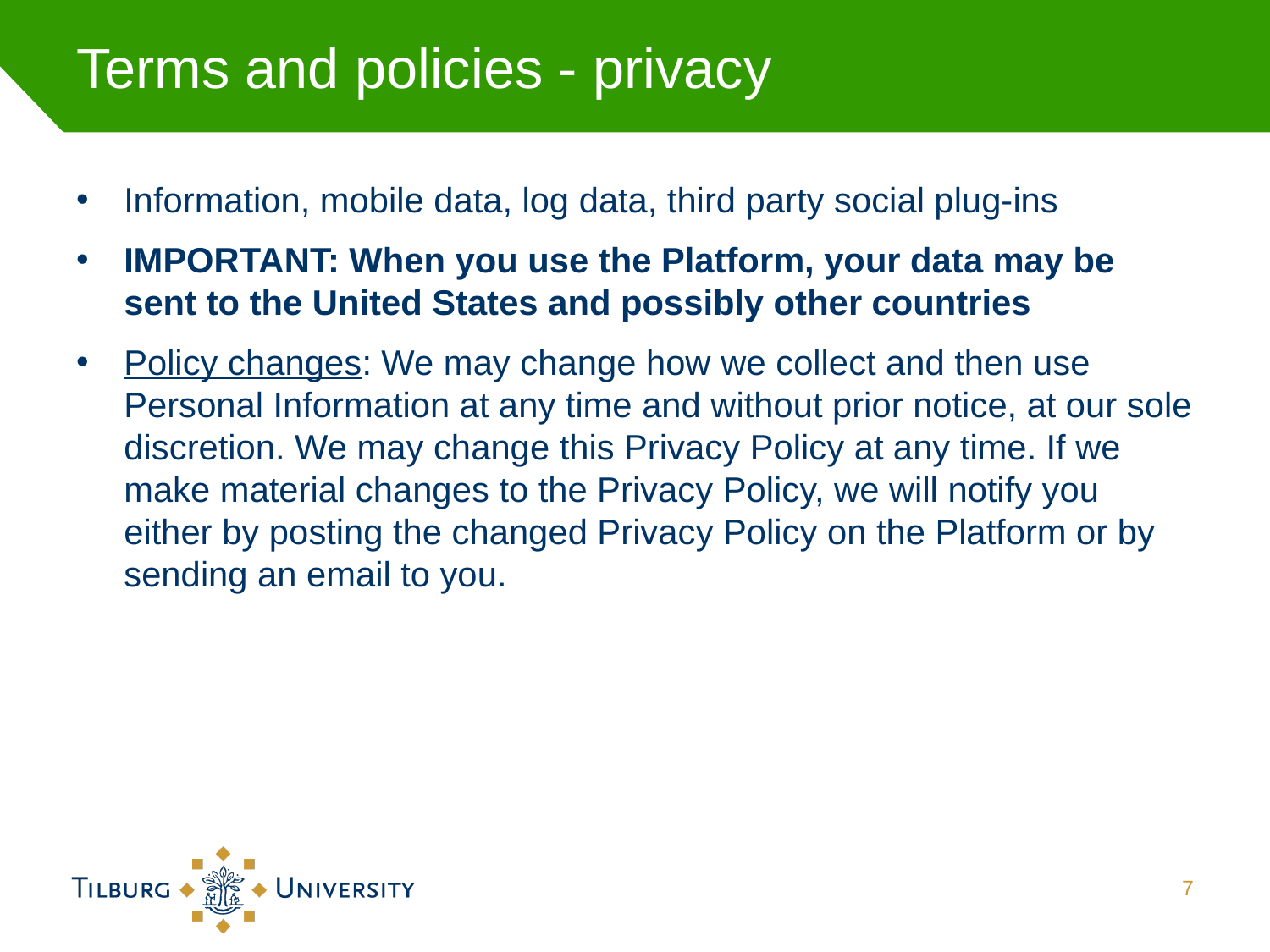

# Terms and policies - privacy
Information, mobile data, log data, third party social plug-ins
IMPORTANT: When you use the Platform, your data may be sent to the United States and possibly other countries
Policy changes: We may change how we collect and then use Personal Information at any time and without prior notice, at our sole discretion. We may change this Privacy Policy at any time. If we make material changes to the Privacy Policy, we will notify you either by posting the changed Privacy Policy on the Platform or by sending an email to you.
7